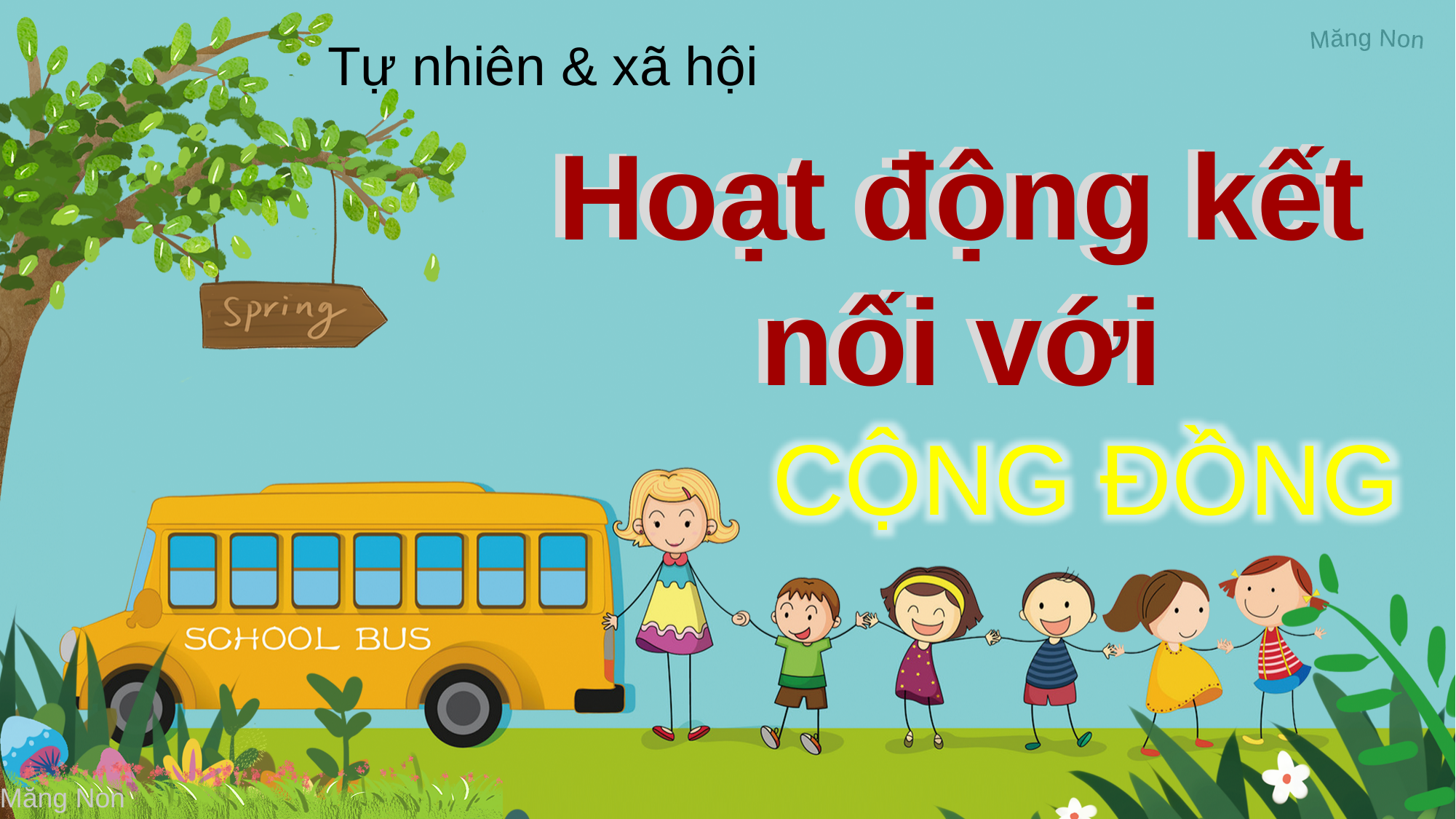

Tự nhiên & xã hội
Hoạt động kết nối với
Hoạt động kết nối với
CỘNG ĐỒNG